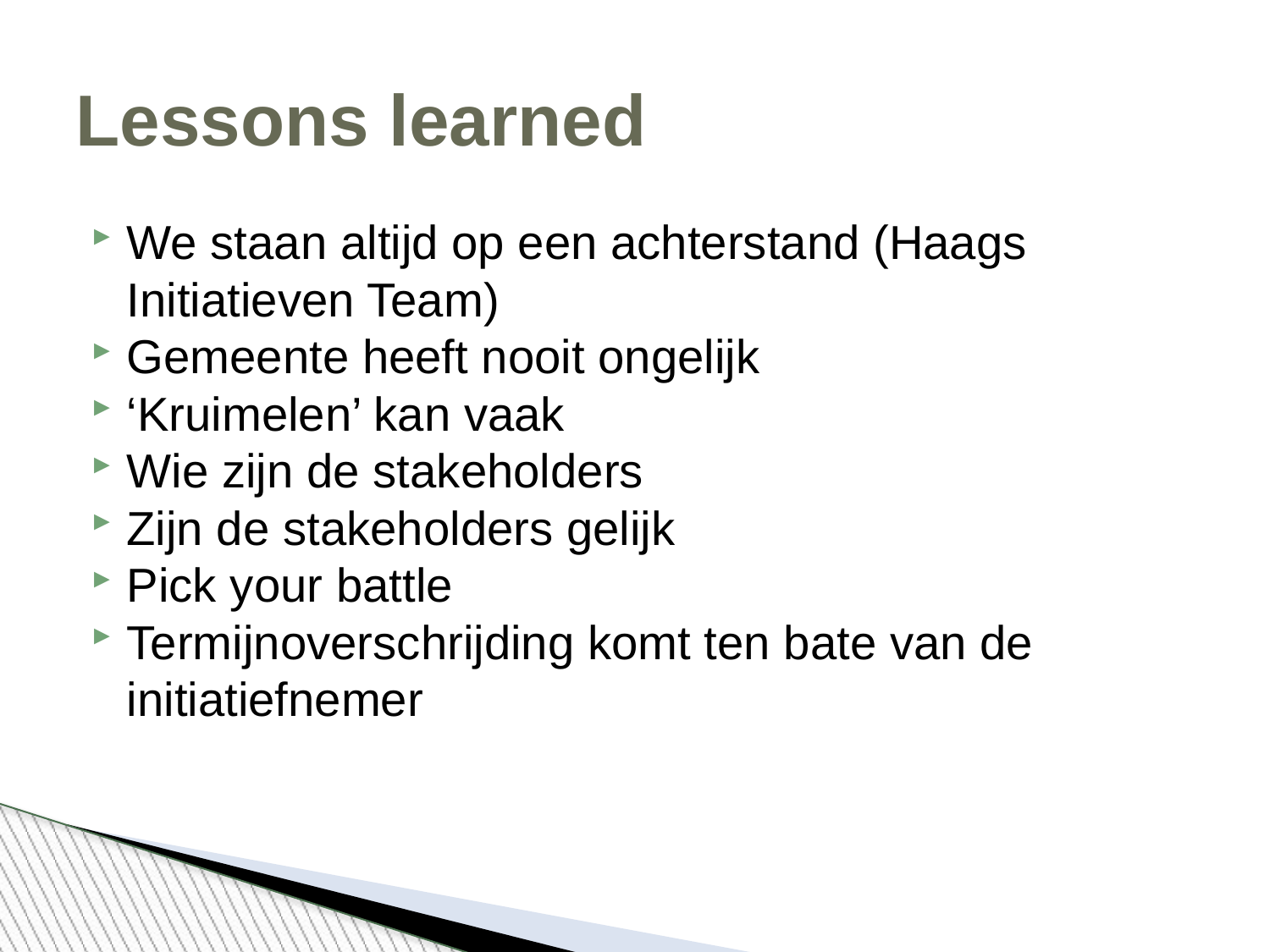

Lessons learned
We staan altijd op een achterstand (Haags Initiatieven Team)
Gemeente heeft nooit ongelijk
‘Kruimelen’ kan vaak
Wie zijn de stakeholders
Zijn de stakeholders gelijk
Pick your battle
Termijnoverschrijding komt ten bate van de initiatiefnemer